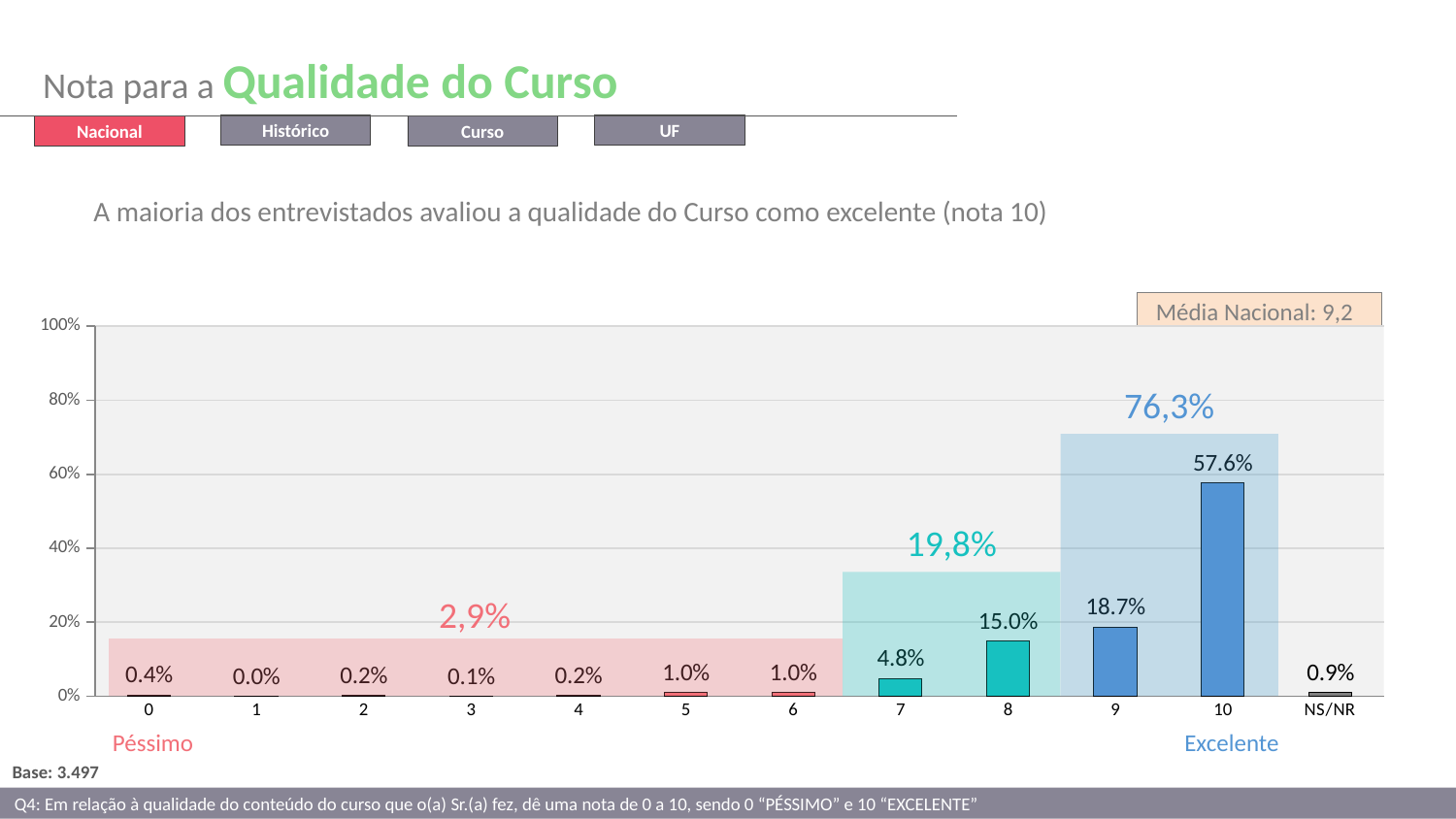

Nota para a Qualidade do Curso
UF
Histórico
Nacional
Curso
A maioria dos entrevistados avaliou a qualidade do Curso como excelente (nota 10)
Média Nacional: 9,2

### Chart

| Category |  |
|---|---|
| 0 | 0.0038650625055934745 |
| 1 | 0.0 |
| 2 | 0.0018150345796930291 |
| 3 | 0.0011852218619623467 |
| 4 | 0.002044505860476944 |
| 5 | 0.0104685592285998 |
| 6 | 0.009749000881686414 |
| 7 | 0.048449510352103015 |
| 8 | 0.1497890223484495 |
| 9 | 0.18714009261720319 |
| 10 | 0.5759986033875419 |
| NS/NR | 0.009495386376690326 |
76,3%

19,8%

2,9%

Péssimo
Excelente
Base: 3.497
Q4: Em relação à qualidade do conteúdo do curso que o(a) Sr.(a) fez, dê uma nota de 0 a 10, sendo 0 “PÉSSIMO” e 10 “EXCELENTE”